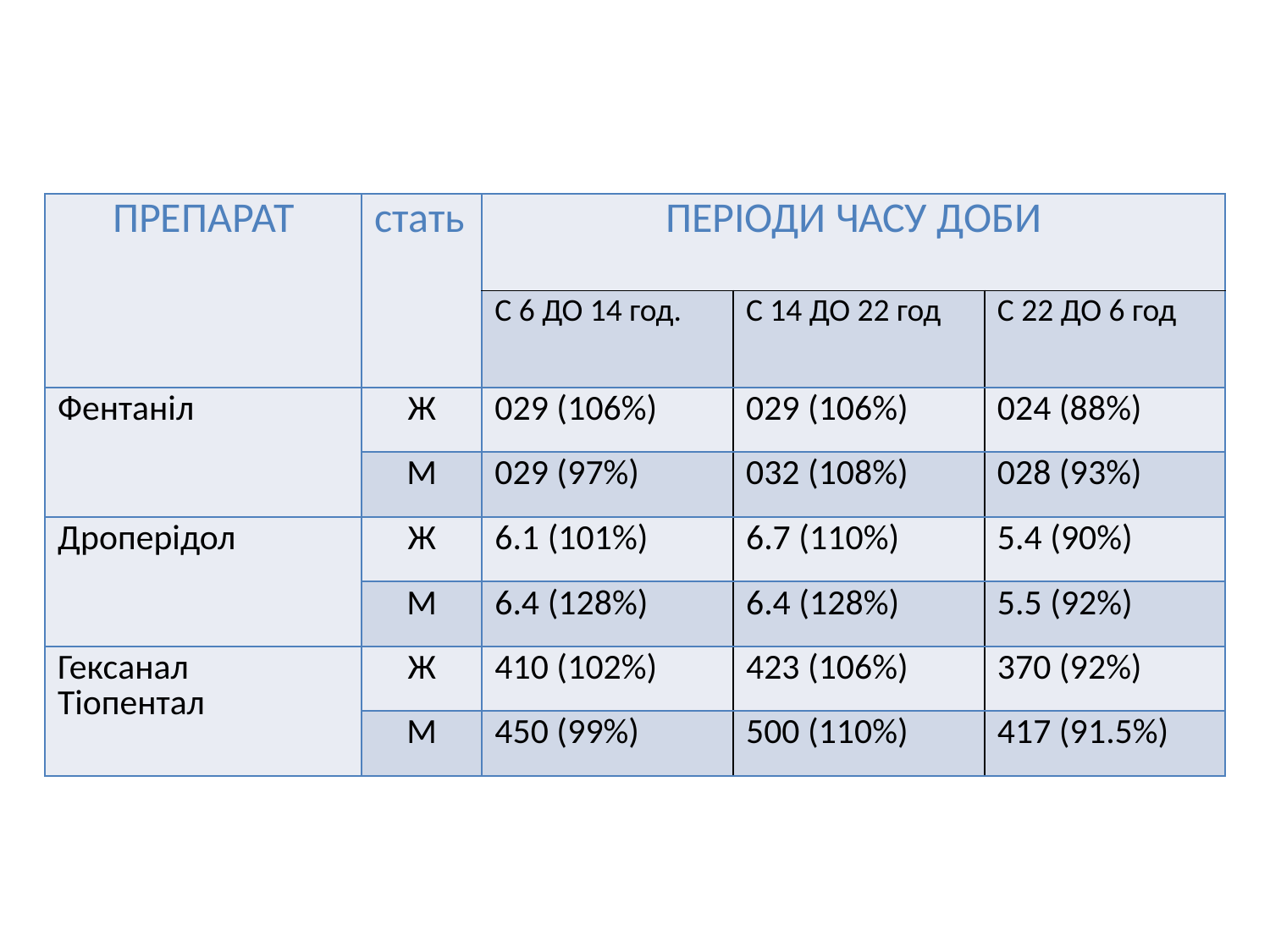

| ПРЕПАРАТ | стать | ПЕРІОДИ ЧАСУ ДОБИ |  |  |
| --- | --- | --- | --- | --- |
|  |  | С 6 ДО 14 год. | С 14 ДО 22 год | С 22 ДО 6 год |
| Фентаніл | Ж | 029 (106%) | 029 (106%) | 024 (88%) |
|  | М | 029 (97%) | 032 (108%) | 028 (93%) |
| Дроперідол | Ж | 6.1 (101%) | 6.7 (110%) | 5.4 (90%) |
|  | М | 6.4 (128%) | 6.4 (128%) | 5.5 (92%) |
| Гексанал Тіопентал | Ж | 410 (102%) | 423 (106%) | 370 (92%) |
|  | М | 450 (99%) | 500 (110%) | 417 (91.5%) |